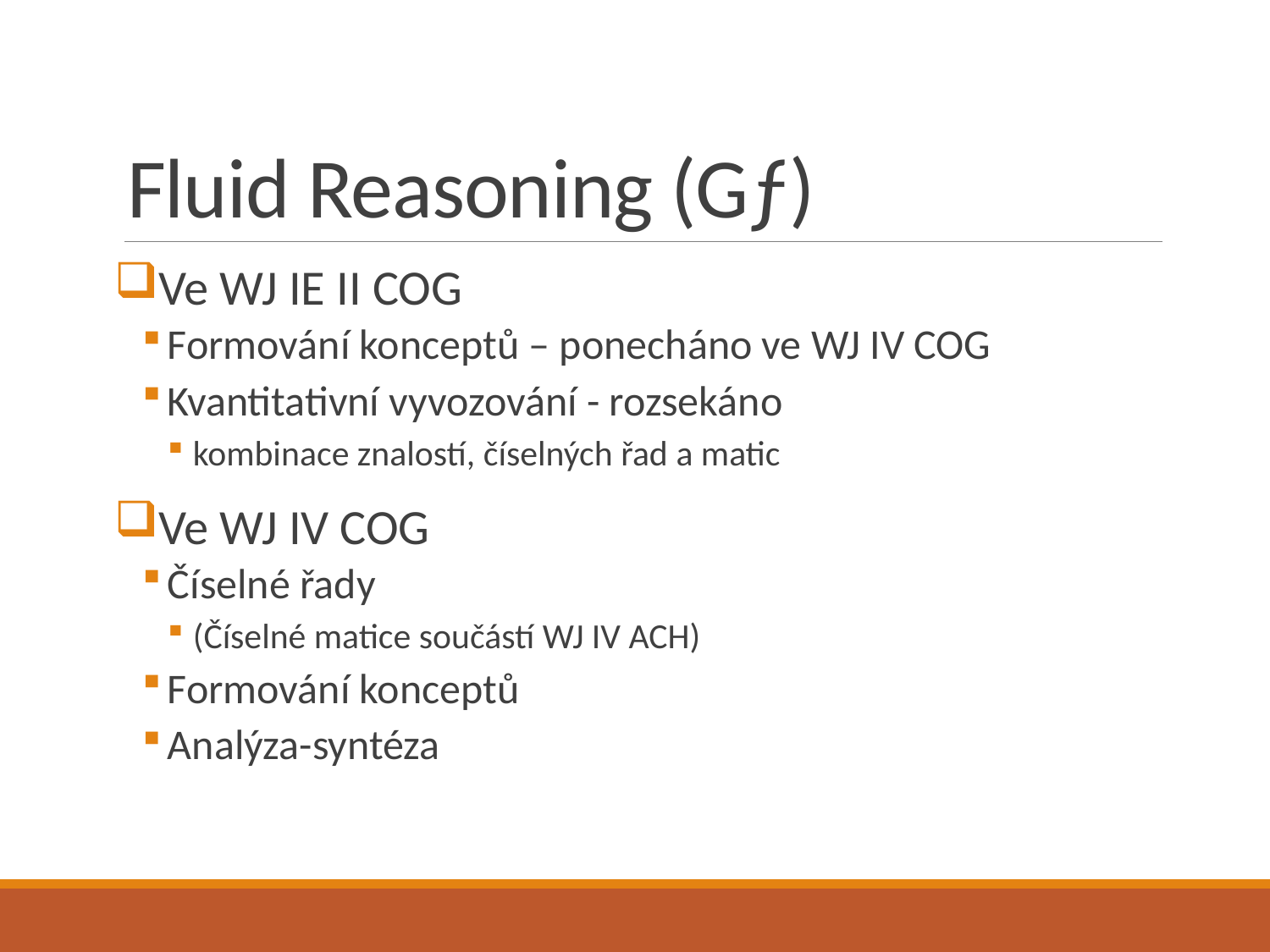

# Fluid Reasoning (Gƒ)
Ve WJ IE II COG
Formování konceptů – ponecháno ve WJ IV COG
Kvantitativní vyvozování - rozsekáno
kombinace znalostí, číselných řad a matic
Ve WJ IV COG
Číselné řady
(Číselné matice součástí WJ IV ACH)
Formování konceptů
Analýza-syntéza